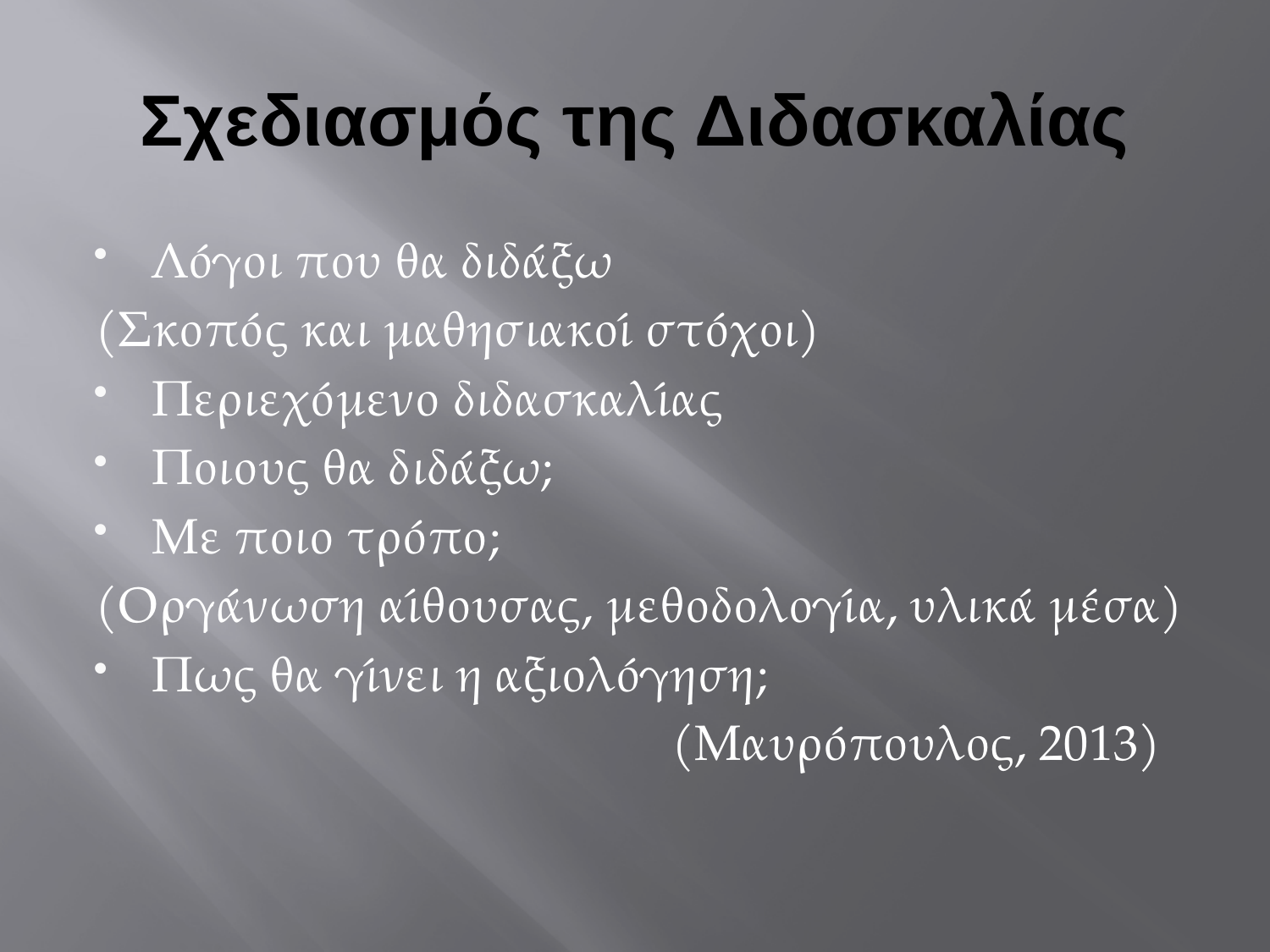

# Σχεδιασμός της Διδασκαλίας
Λόγοι που θα διδάξω
(Σκοπός και μαθησιακοί στόχοι)
Περιεχόμενο διδασκαλίας
Ποιους θα διδάξω;
Με ποιο τρόπο;
(Οργάνωση αίθουσας, μεθοδολογία, υλικά μέσα)
Πως θα γίνει η αξιολόγηση;
                                               (Μαυρόπουλος, 2013)